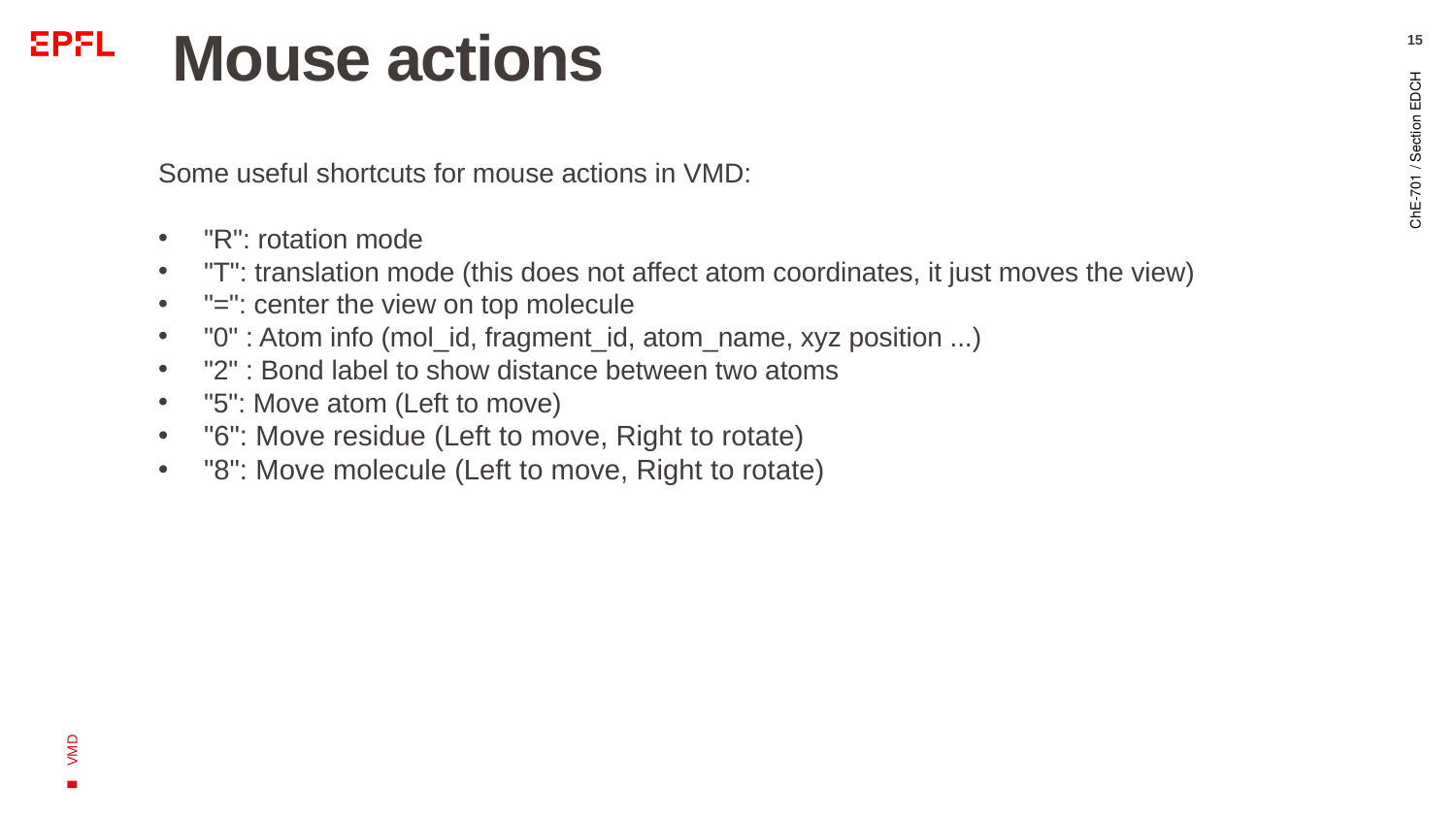

15
# Mouse actions
Some useful shortcuts for mouse actions in VMD:

"R": rotation mode
"T": translation mode (this does not affect atom coordinates, it just moves the view)
"=": center the view on top molecule
"0" : Atom info (mol_id, fragment_id, atom_name, xyz position ...)
"2" : Bond label to show distance between two atoms
"5": Move atom (Left to move)
"6": Move residue (Left to move, Right to rotate)
"8": Move molecule (Left to move, Right to rotate)

ChE-701 / Section EDCH
VMD